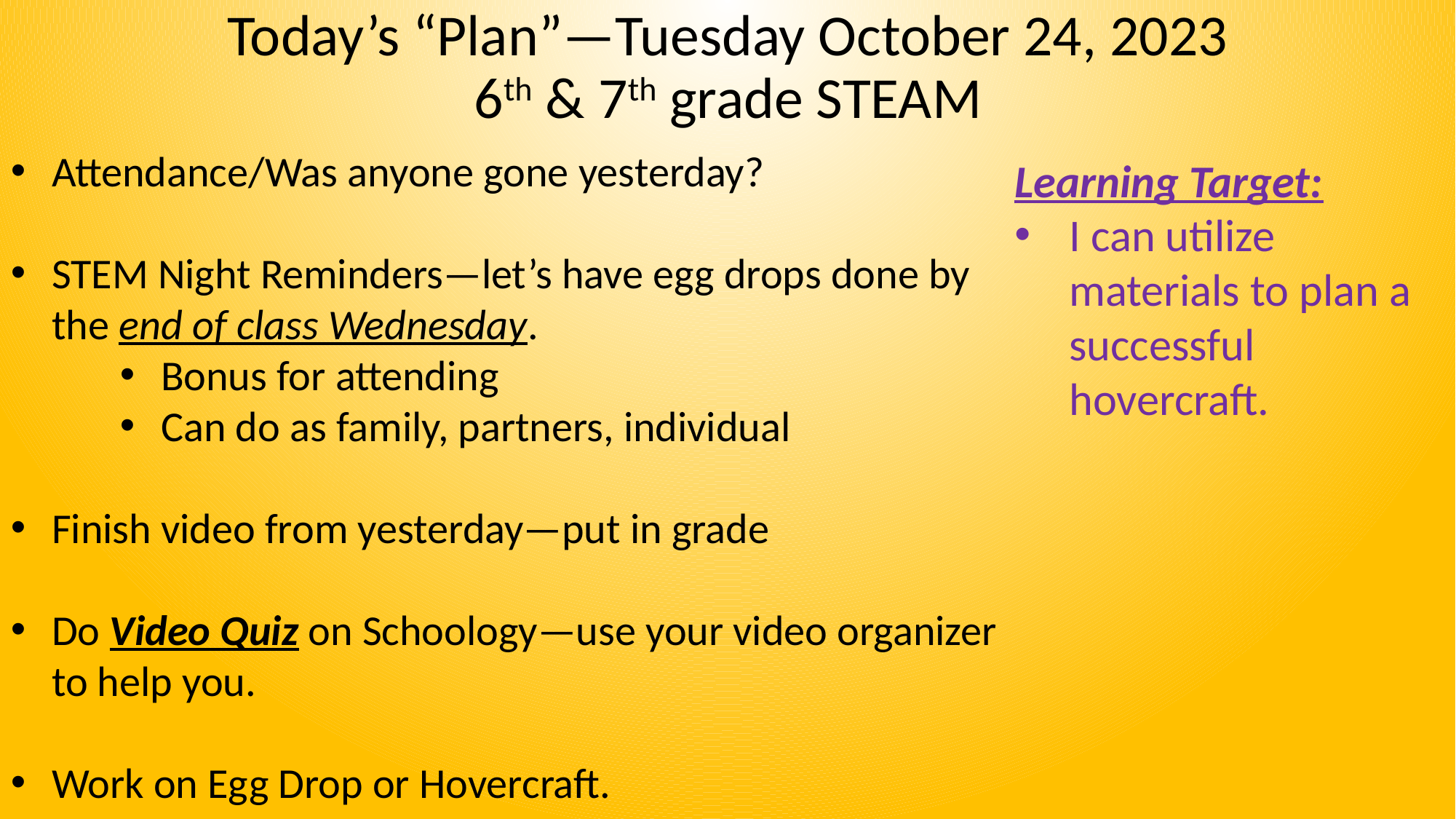

# Today’s “Plan”—Tuesday October 24, 2023 6th & 7th grade STEAM
Attendance/Was anyone gone yesterday?
STEM Night Reminders—let’s have egg drops done by the end of class Wednesday.
Bonus for attending
Can do as family, partners, individual
Finish video from yesterday—put in grade
Do Video Quiz on Schoology—use your video organizer to help you.
Work on Egg Drop or Hovercraft.
Learning Target:
I can utilize materials to plan a successful hovercraft.